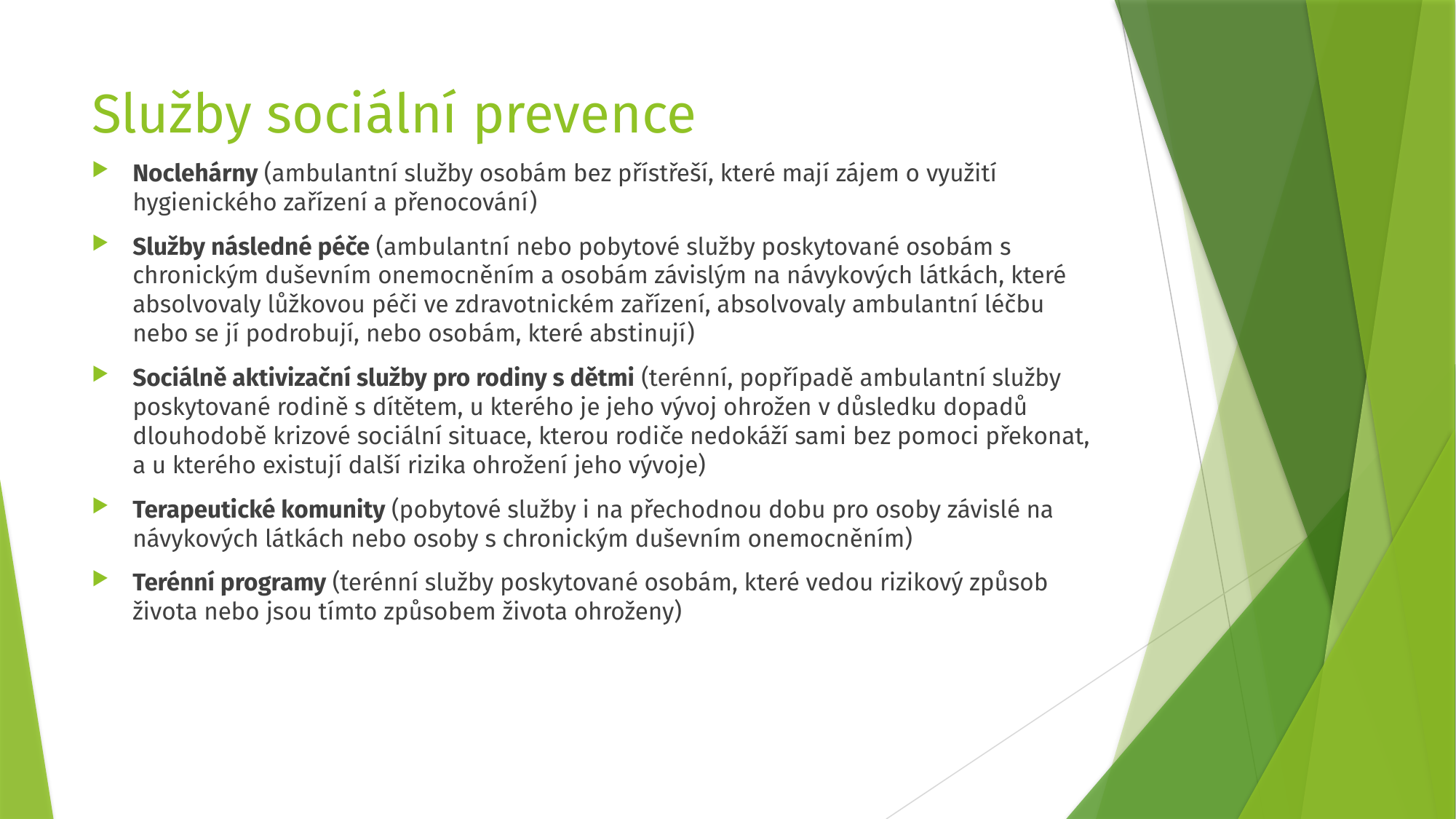

# Služby sociální prevence
Noclehárny (ambulantní služby osobám bez přístřeší, které mají zájem o využití hygienického zařízení a přenocování)
Služby následné péče (ambulantní nebo pobytové služby poskytované osobám s chronickým duševním onemocněním a osobám závislým na návykových látkách, které absolvovaly lůžkovou péči ve zdravotnickém zařízení, absolvovaly ambulantní léčbu nebo se jí podrobují, nebo osobám, které abstinují)
Sociálně aktivizační služby pro rodiny s dětmi (terénní, popřípadě ambulantní služby poskytované rodině s dítětem, u kterého je jeho vývoj ohrožen v důsledku dopadů dlouhodobě krizové sociální situace, kterou rodiče nedokáží sami bez pomoci překonat, a u kterého existují další rizika ohrožení jeho vývoje)
Terapeutické komunity (pobytové služby i na přechodnou dobu pro osoby závislé na návykových látkách nebo osoby s chronickým duševním onemocněním)
Terénní programy (terénní služby poskytované osobám, které vedou rizikový způsob života nebo jsou tímto způsobem života ohroženy)